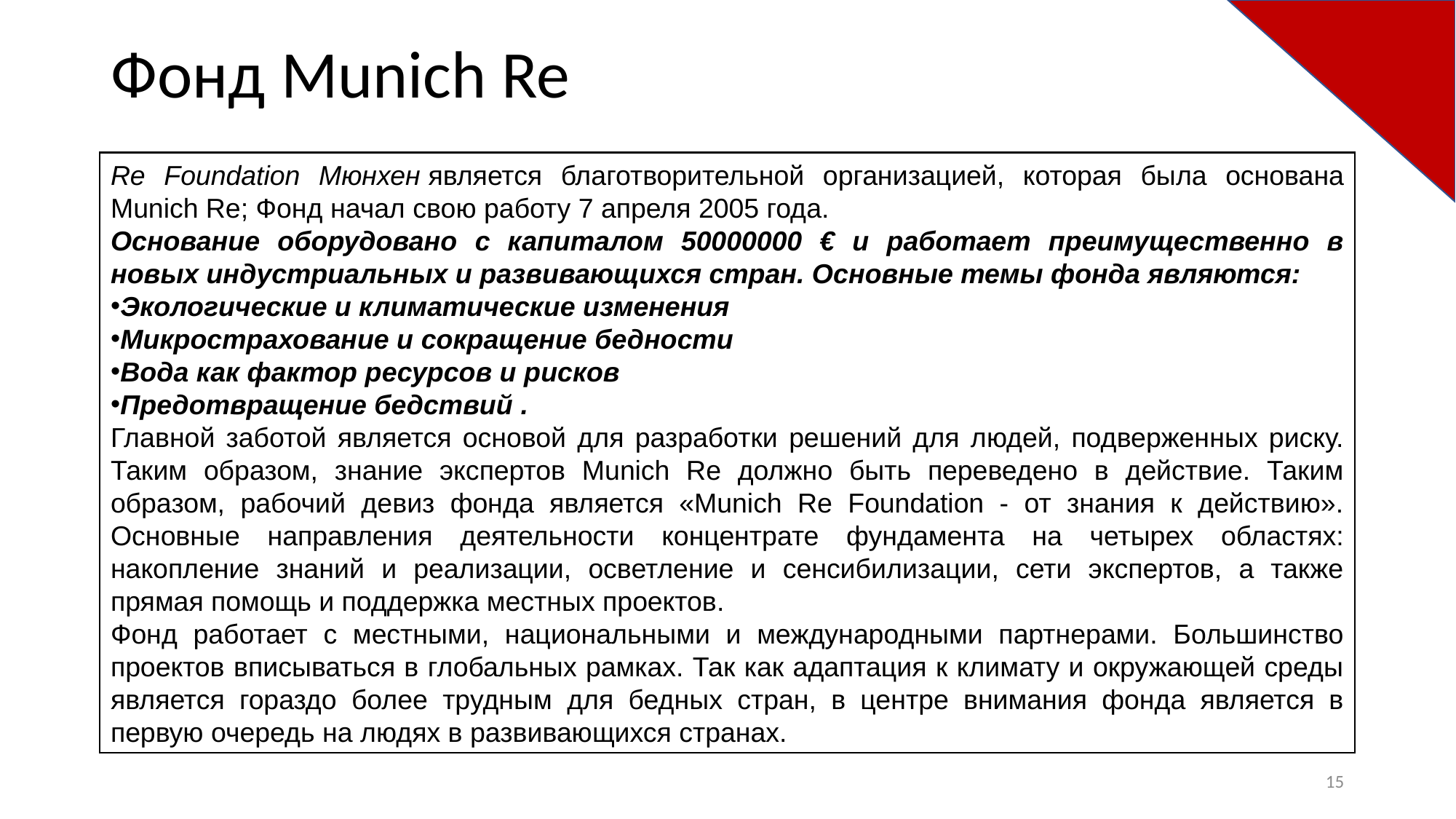

# Фонд Munich Re
Re Foundation Мюнхен является благотворительной организацией, которая была основана Munich Re; Фонд начал свою работу 7 апреля 2005 года.
Основание оборудовано с капиталом 50000000 € и работает преимущественно в новых индустриальных и развивающихся стран. Основные темы фонда являются:
Экологические и климатические изменения
Микрострахование и сокращение бедности
Вода как фактор ресурсов и рисков
Предотвращение бедствий .
Главной заботой является основой для разработки решений для людей, подверженных риску. Таким образом, знание экспертов Munich Re должно быть переведено в действие. Таким образом, рабочий девиз фонда является «Munich Re Foundation - от знания к действию». Основные направления деятельности концентрате фундамента на четырех областях: накопление знаний и реализации, осветление и сенсибилизации, сети экспертов, а также прямая помощь и поддержка местных проектов.
Фонд работает с местными, национальными и международными партнерами. Большинство проектов вписываться в глобальных рамках. Так как адаптация к климату и окружающей среды является гораздо более трудным для бедных стран, в центре внимания фонда является в первую очередь на людях в развивающихся странах.
15